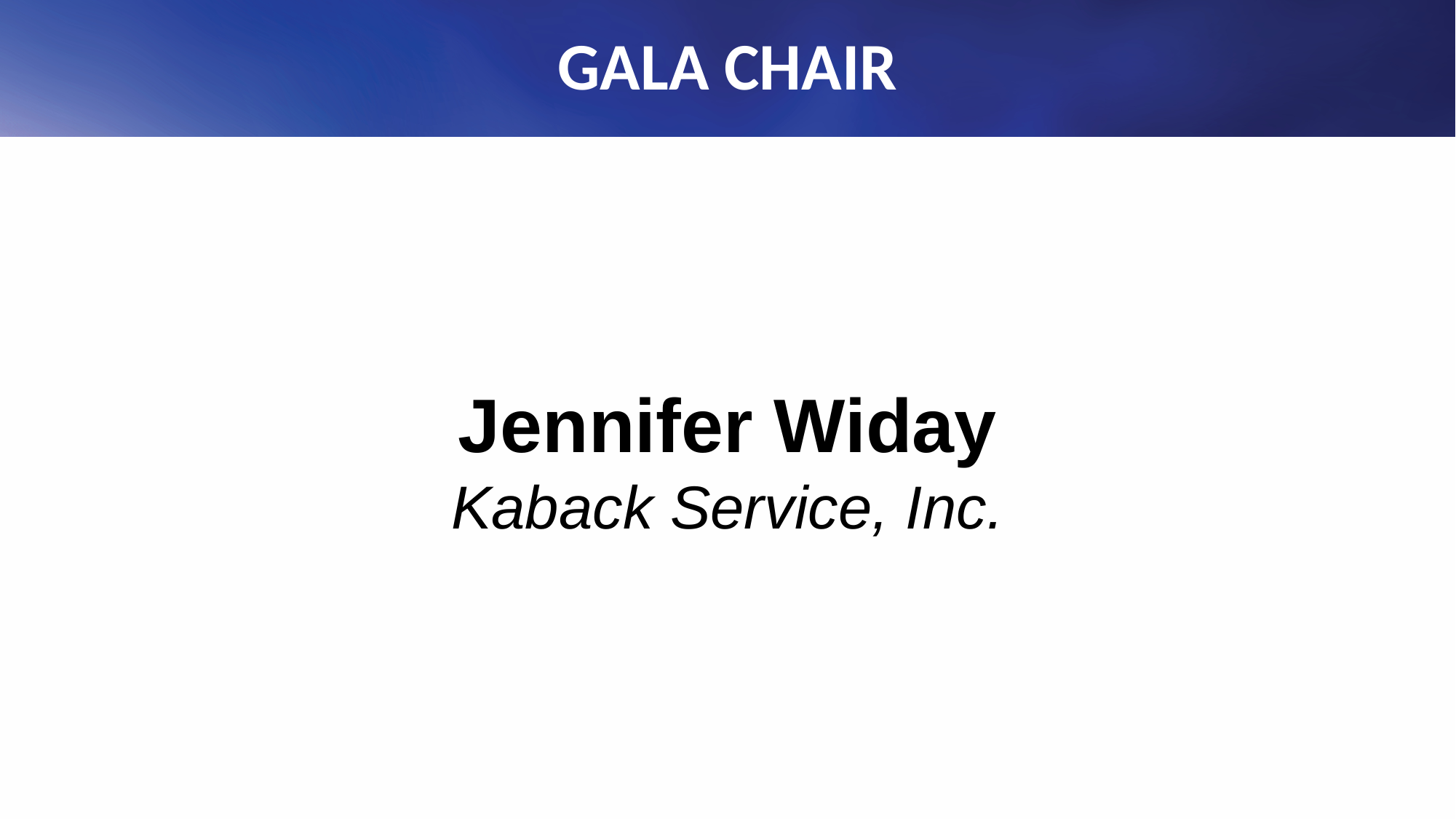

# GALA CHAIR
Jennifer Widay
Kaback Service, Inc.